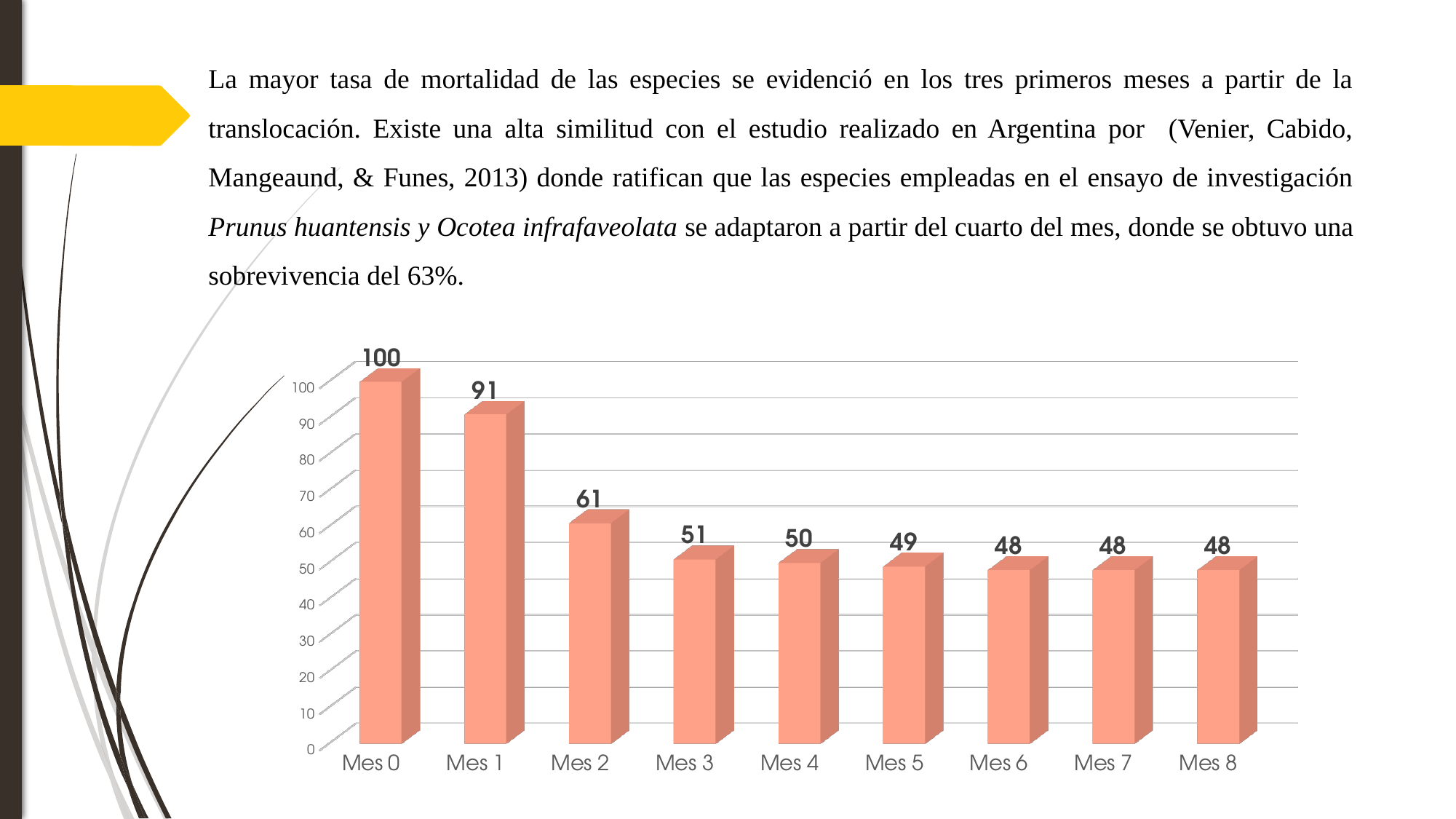

La mayor tasa de mortalidad de las especies se evidenció en los tres primeros meses a partir de la translocación. Existe una alta similitud con el estudio realizado en Argentina por  (Venier, Cabido, Mangeaund, & Funes, 2013) donde ratifican que las especies empleadas en el ensayo de investigación Prunus huantensis y Ocotea infrafaveolata se adaptaron a partir del cuarto del mes, donde se obtuvo una sobrevivencia del 63%.

[unsupported chart]